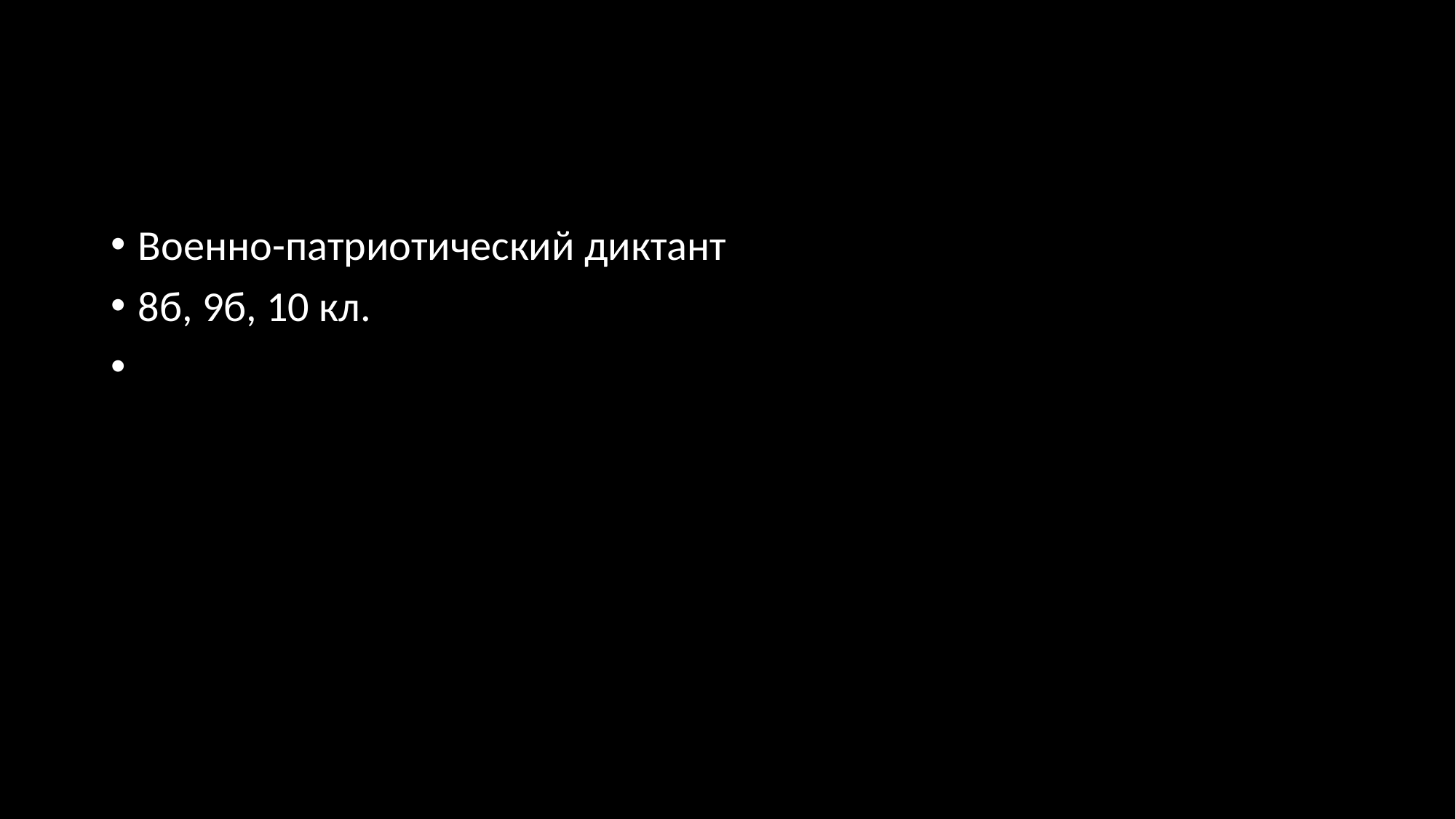

#
Военно-патриотический диктант
8б, 9б, 10 кл.